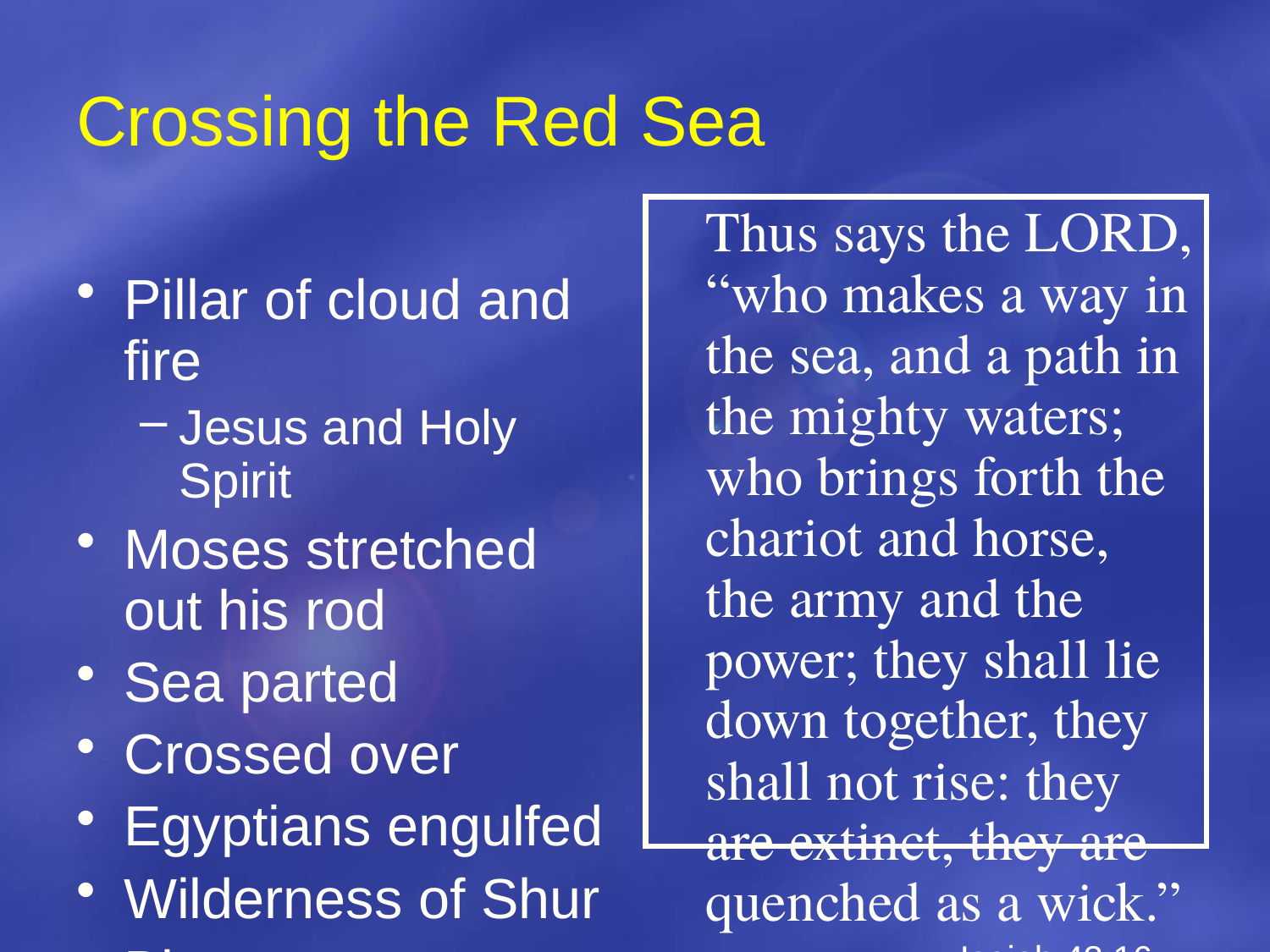

# Crossing the Red Sea
	Thus says the LORD, “who makes a way in the sea, and a path in the mighty waters; who brings forth the chariot and horse, the army and the power; they shall lie down together, they shall not rise: they are extinct, they are quenched as a wick.”
			Isaiah 43:16-17
Pillar of cloud and fire
Jesus and Holy Spirit
Moses stretched out his rod
Sea parted
Crossed over
Egyptians engulfed
Wilderness of Shur
Bitter water at Marah